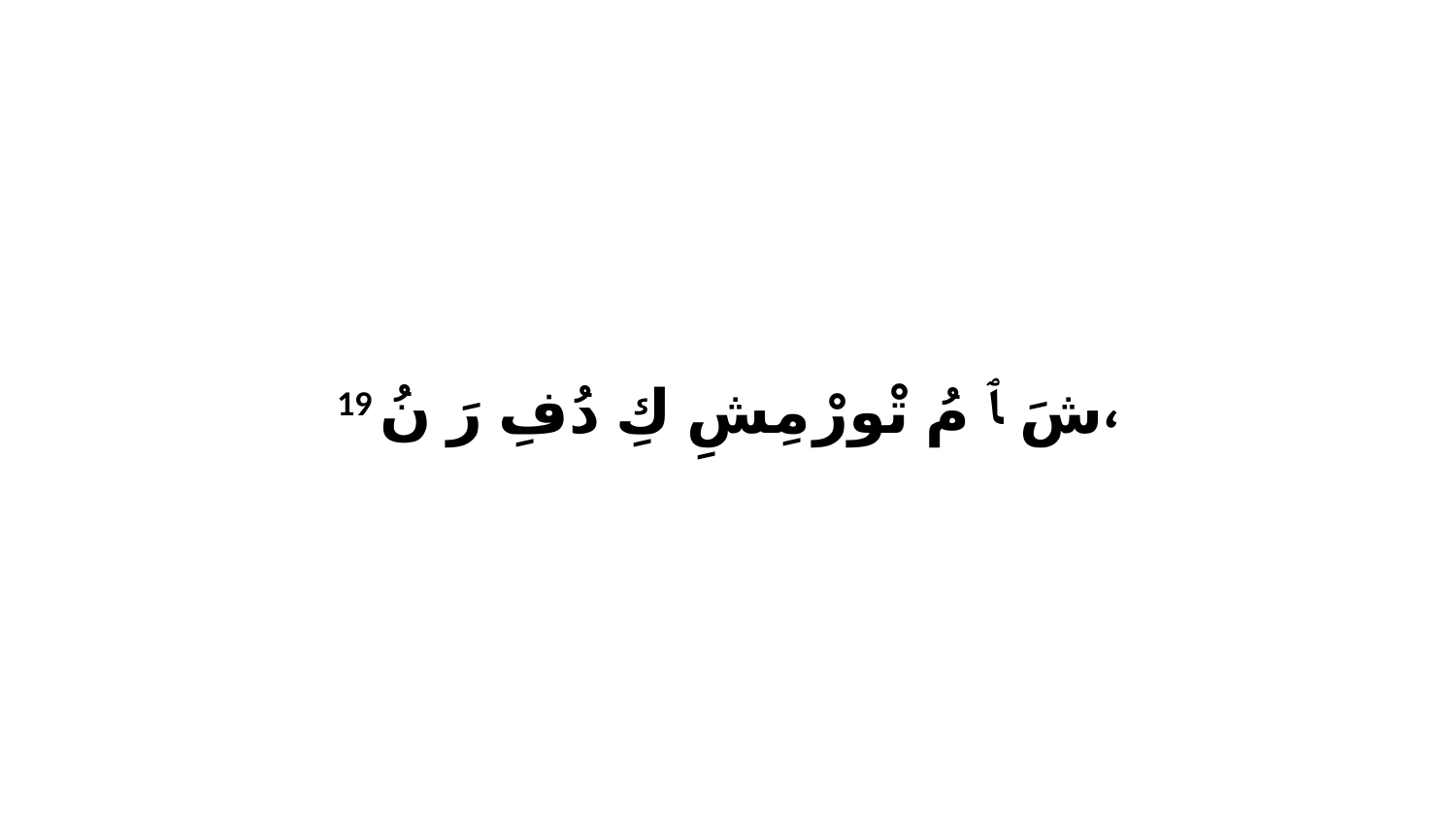

19 شَ ﭑ مُ تْورْ مِشِ كِ دُفِ رَ نُ،